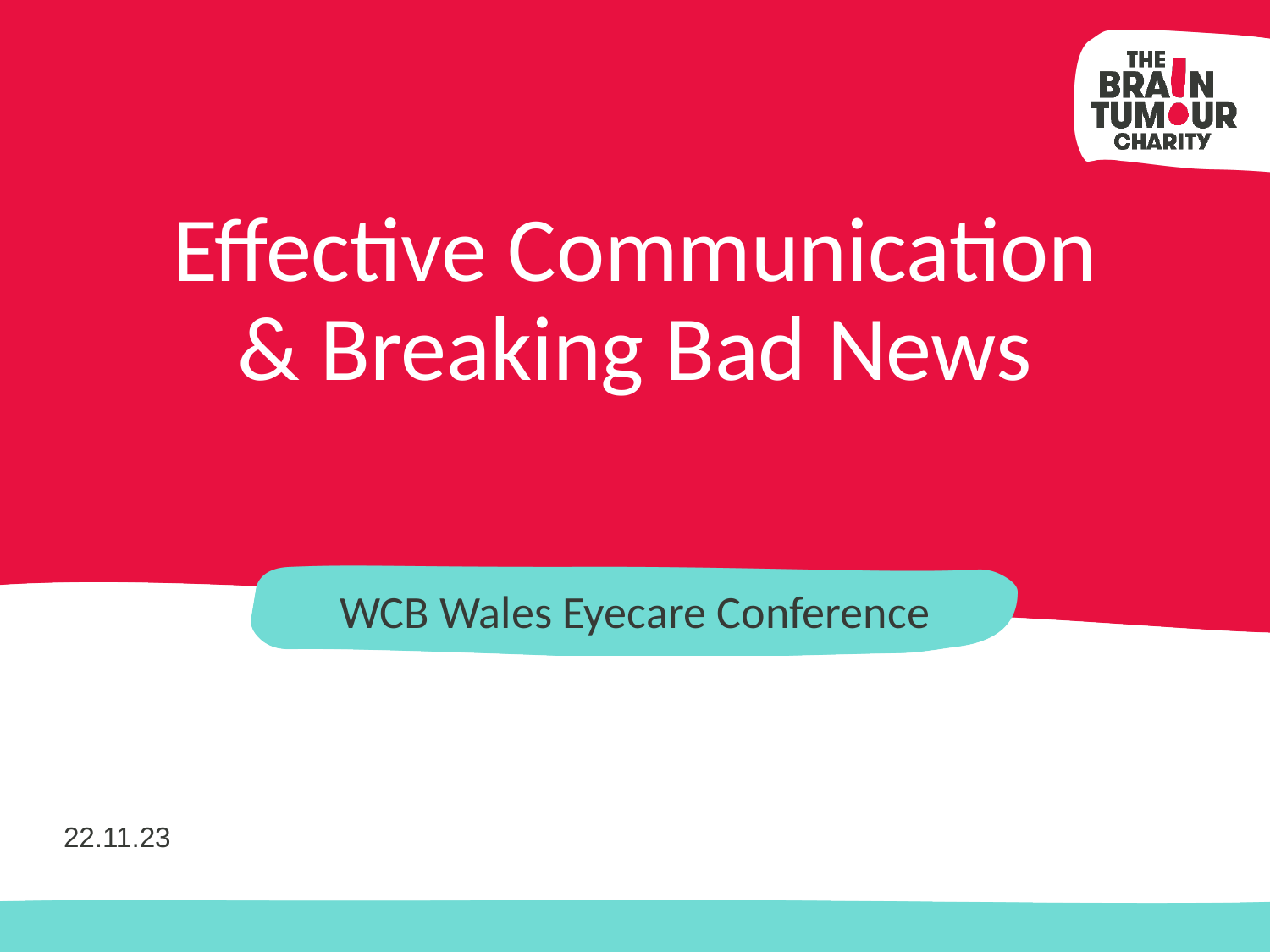

# Effective Communication & Breaking Bad News
WCB Wales Eyecare Conference
22.11.23